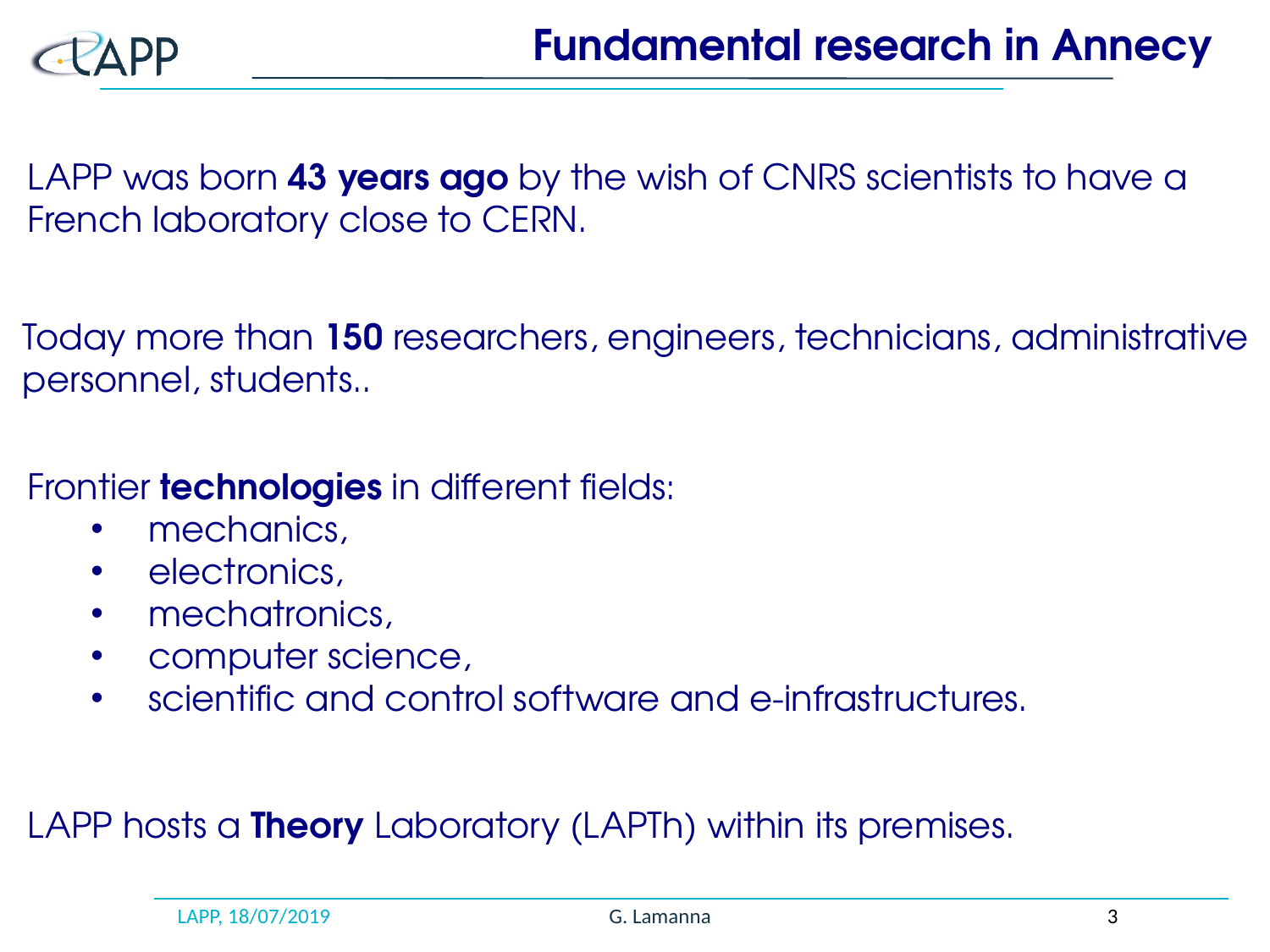

Fundamental research in Annecy

LAPP was born 43 years ago by the wish of CNRS scientists to have a French laboratory close to CERN.

Today more than 150 researchers, engineers, technicians, administrative personnel, students..

Frontier technologies in different fields:
 mechanics,
 electronics,
 mechatronics,
 computer science,
 scientific and control software and e-infrastructures.

LAPP hosts a Theory Laboratory (LAPTh) within its premises.

LAPP, 18/07/2019
G. Lamanna
3